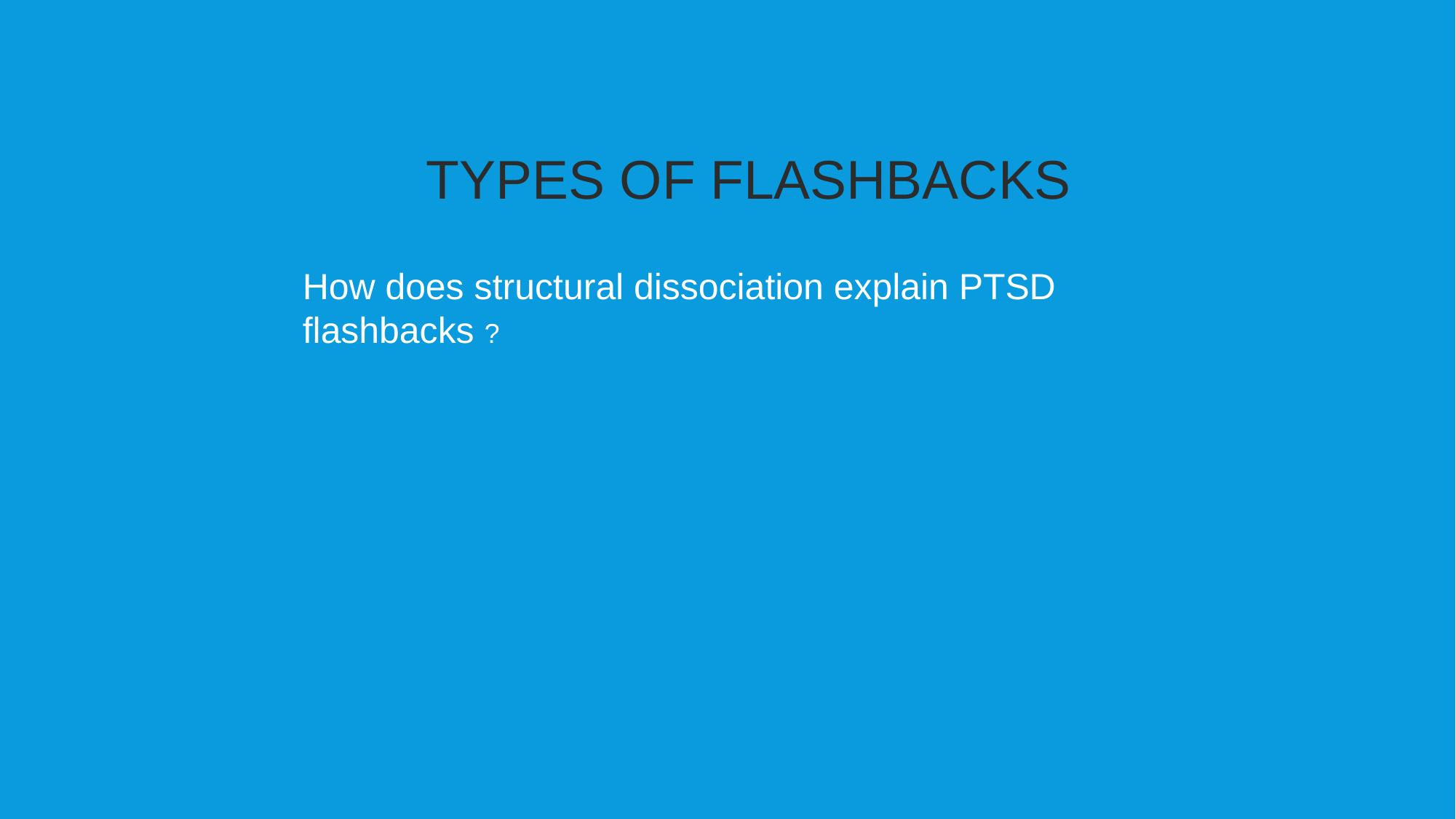

TYPES OF FLASHBACKS
How does structural dissociation explain PTSD flashbacks ?